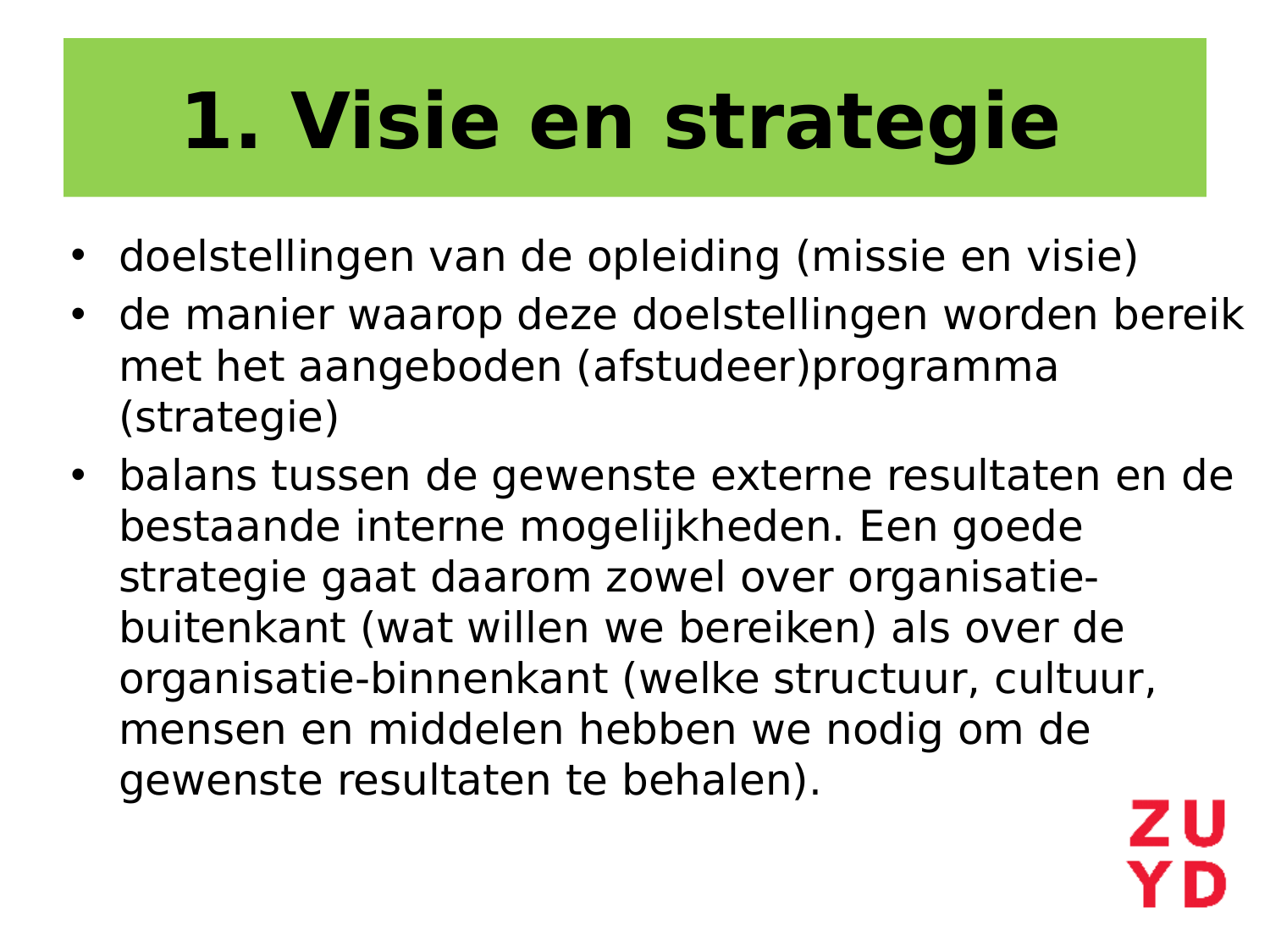

# 1. Visie en strategie
doelstellingen van de opleiding (missie en visie)
de manier waarop deze doelstellingen worden bereik met het aangeboden (afstudeer)programma (strategie)
balans tussen de gewenste externe resultaten en de bestaande interne mogelijkheden. Een goede strategie gaat daarom zowel over organisatie-buitenkant (wat willen we bereiken) als over de organisatie-binnenkant (welke structuur, cultuur, mensen en middelen hebben we nodig om de gewenste resultaten te behalen).